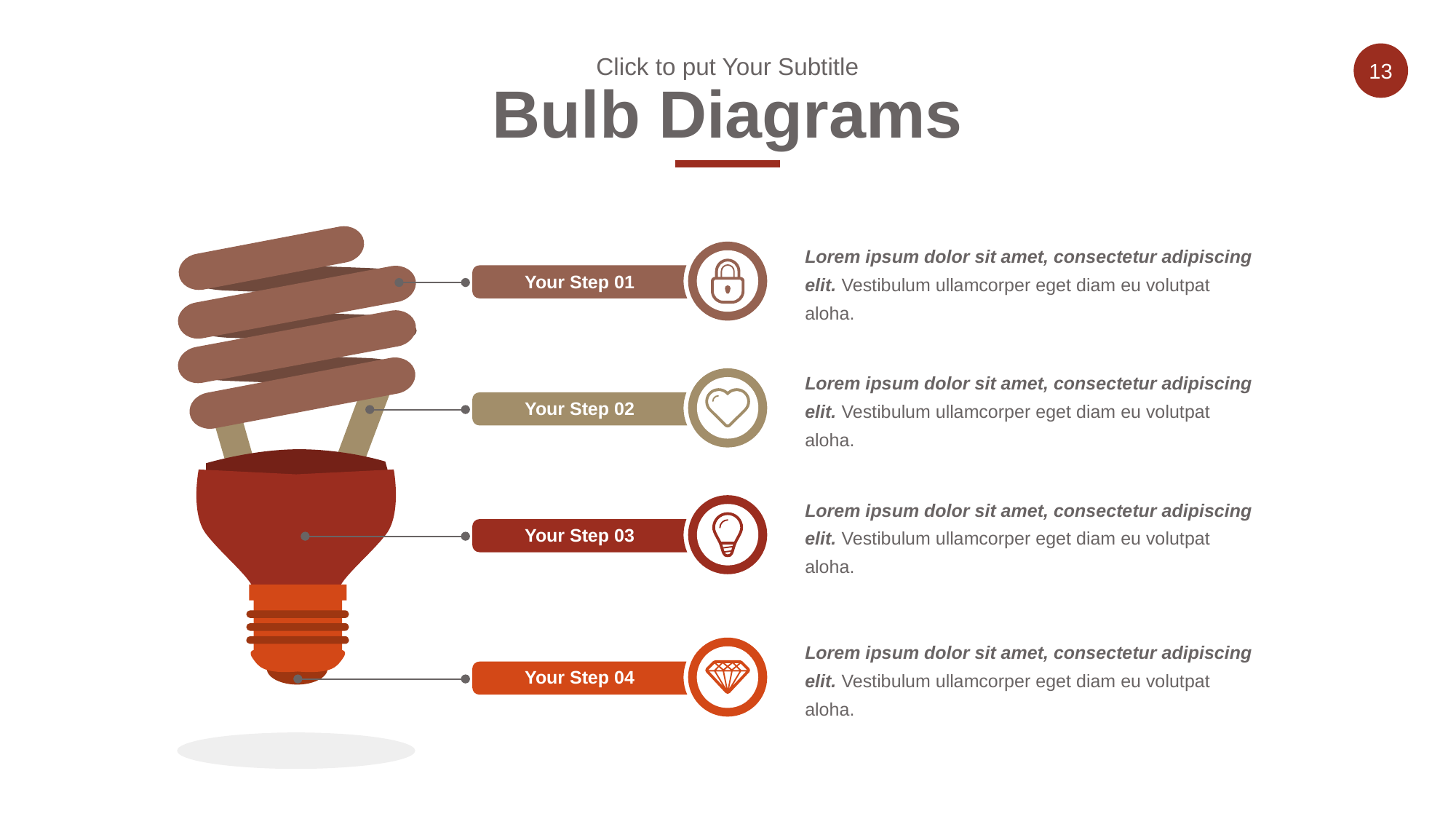

Click to put Your Subtitle
Bulb Diagrams

Lorem ipsum dolor sit amet, consectetur adipiscing elit. Vestibulum ullamcorper eget diam eu volutpat aloha.

Your Step 01

Lorem ipsum dolor sit amet, consectetur adipiscing elit. Vestibulum ullamcorper eget diam eu volutpat aloha.

Your Step 02

Lorem ipsum dolor sit amet, consectetur adipiscing elit. Vestibulum ullamcorper eget diam eu volutpat aloha.

Your Step 03

Lorem ipsum dolor sit amet, consectetur adipiscing elit. Vestibulum ullamcorper eget diam eu volutpat aloha.

Your Step 04